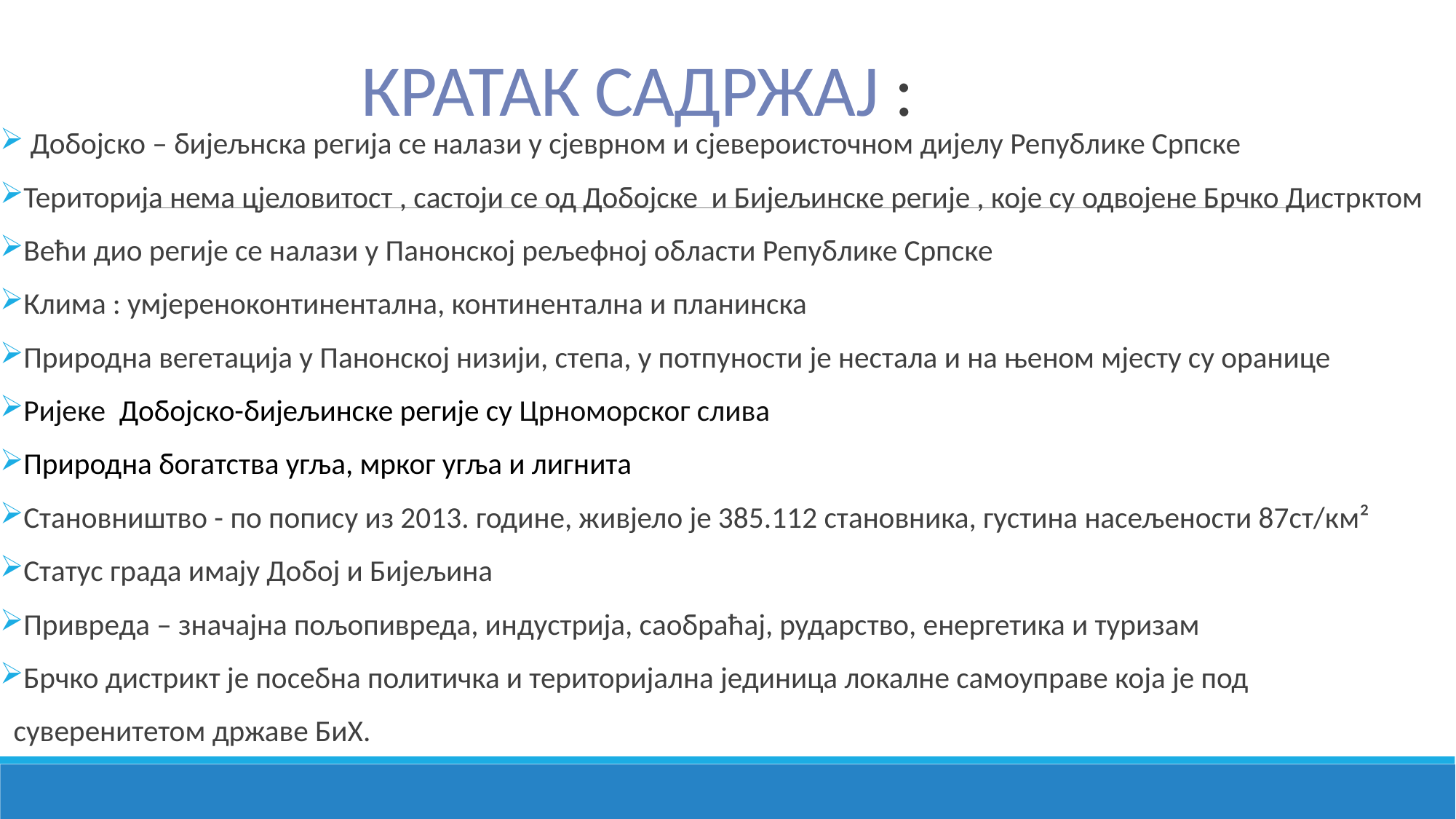

# КРАТАК САДРЖАЈ :
 Добојско – бијељнска регија се налази у сјеврном и сјевероисточном дијелу Републике Српске
Територија нема цјеловитост , састоји се од Добојске  и Бијељинске регије , које су одвојене Брчко Дистрктом
Већи дио регије се налази у Панонској рељефној области Републике Српске
Клима : умјереноконтинентална, континентална и планинска
Природна вегетација у Панонској низији, степа, у потпуности је нестала и на њеном мјесту су оранице
Ријеке  Добојско-бијељинске регије су Црноморског слива
Природна богатства угља, мрког угља и лигнита
Становништво - по попису из 2013. године, живјело је 385.112 становника, густина насељености 87ст/км²
Статус града имају Добој и Бијељина
Привреда – значајна пољопивреда, индустрија, саобраћај, рударство, енергетика и туризам
Брчко дистрикт је посебна политичка и територијална јединица локалне самоуправе која је под
  суверенитетом државе БиХ.